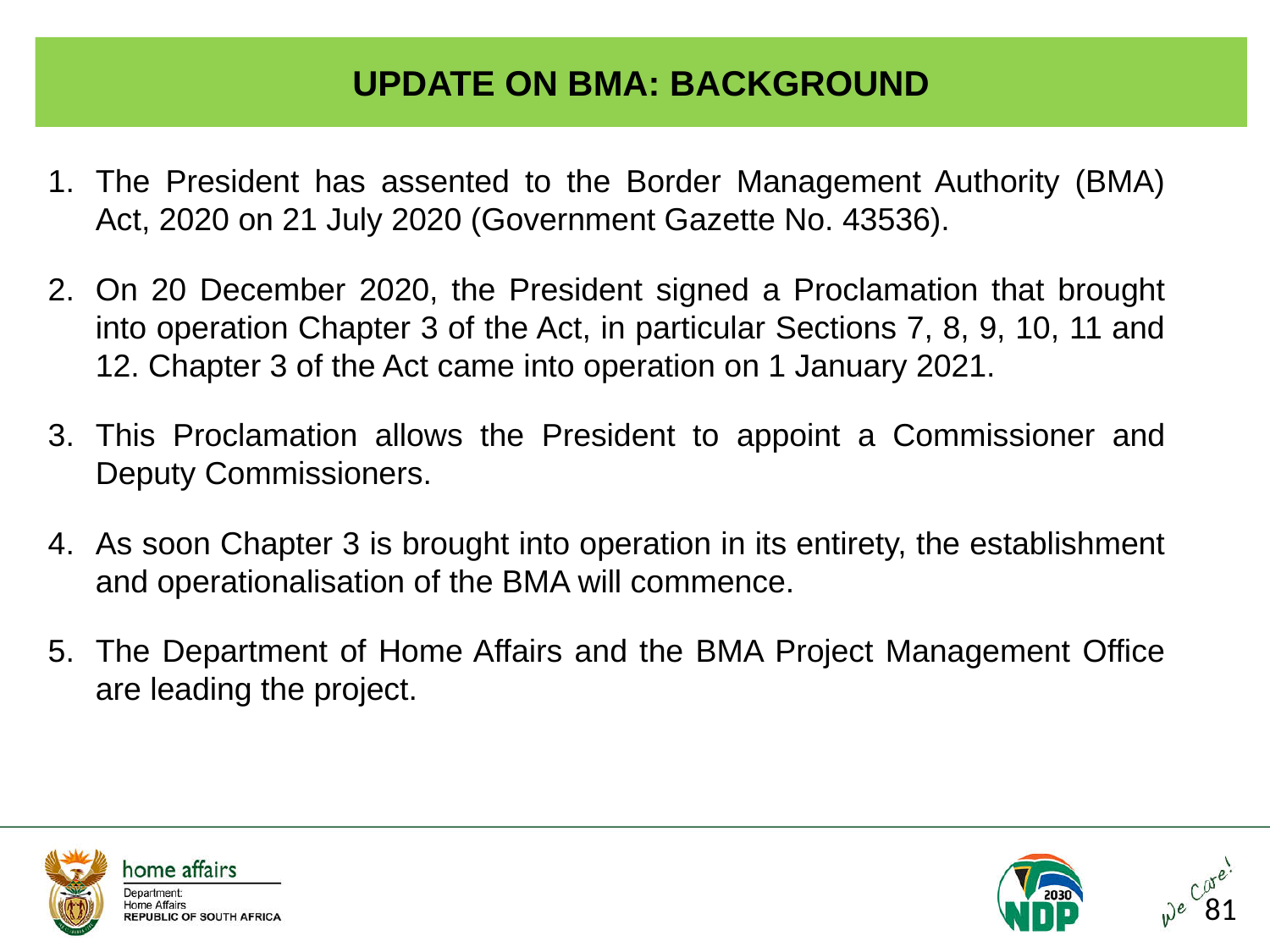

# UPDATE ON BMA: BACKGROUND
The President has assented to the Border Management Authority (BMA) Act, 2020 on 21 July 2020 (Government Gazette No. 43536).
On 20 December 2020, the President signed a Proclamation that brought into operation Chapter 3 of the Act, in particular Sections 7, 8, 9, 10, 11 and 12. Chapter 3 of the Act came into operation on 1 January 2021.
This Proclamation allows the President to appoint a Commissioner and Deputy Commissioners.
As soon Chapter 3 is brought into operation in its entirety, the establishment and operationalisation of the BMA will commence.
The Department of Home Affairs and the BMA Project Management Office are leading the project.

81